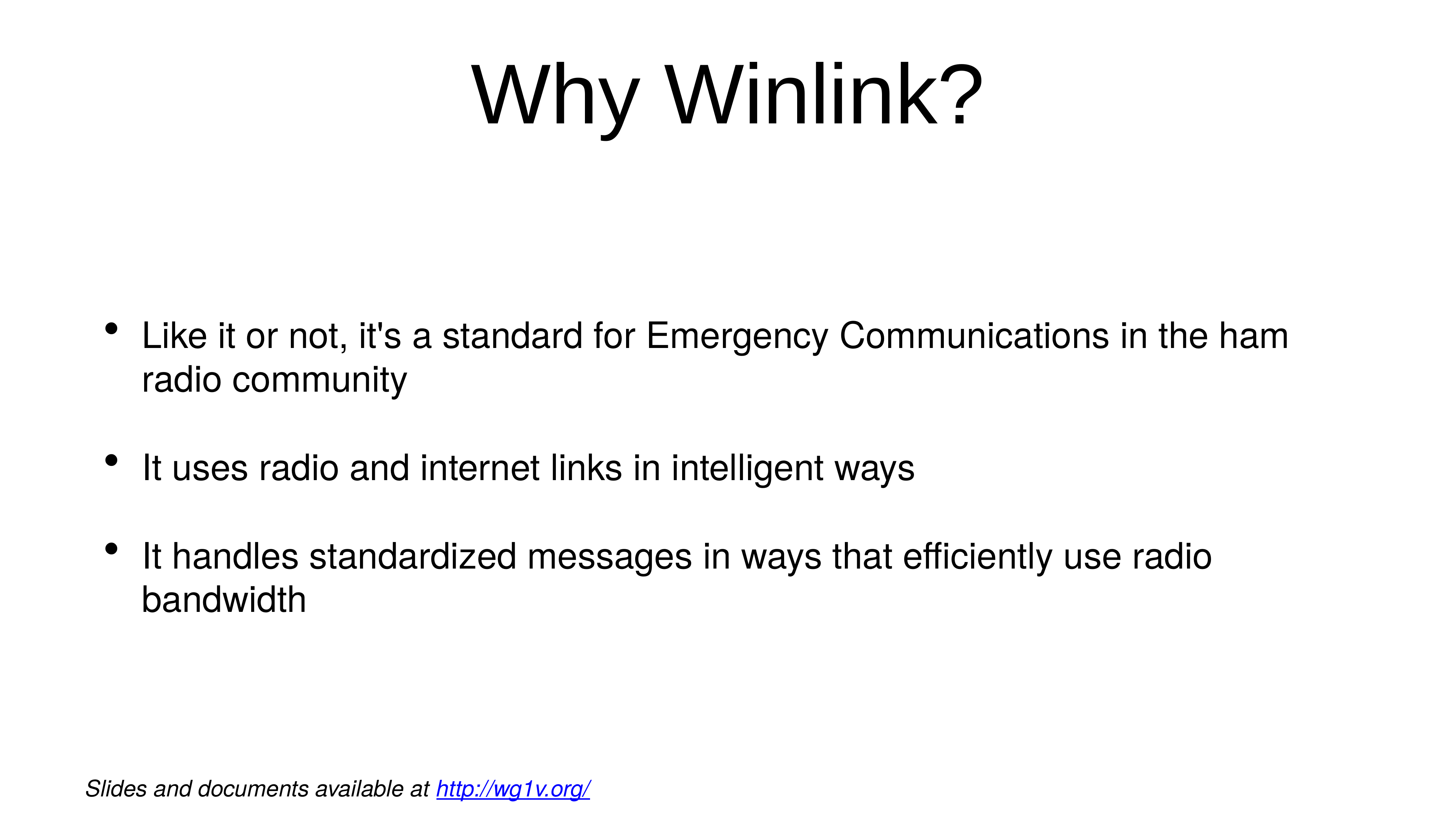

# Why Winlink?
Like it or not, it's a standard for Emergency Communications in the ham radio community
It uses radio and internet links in intelligent ways
It handles standardized messages in ways that efficiently use radio bandwidth